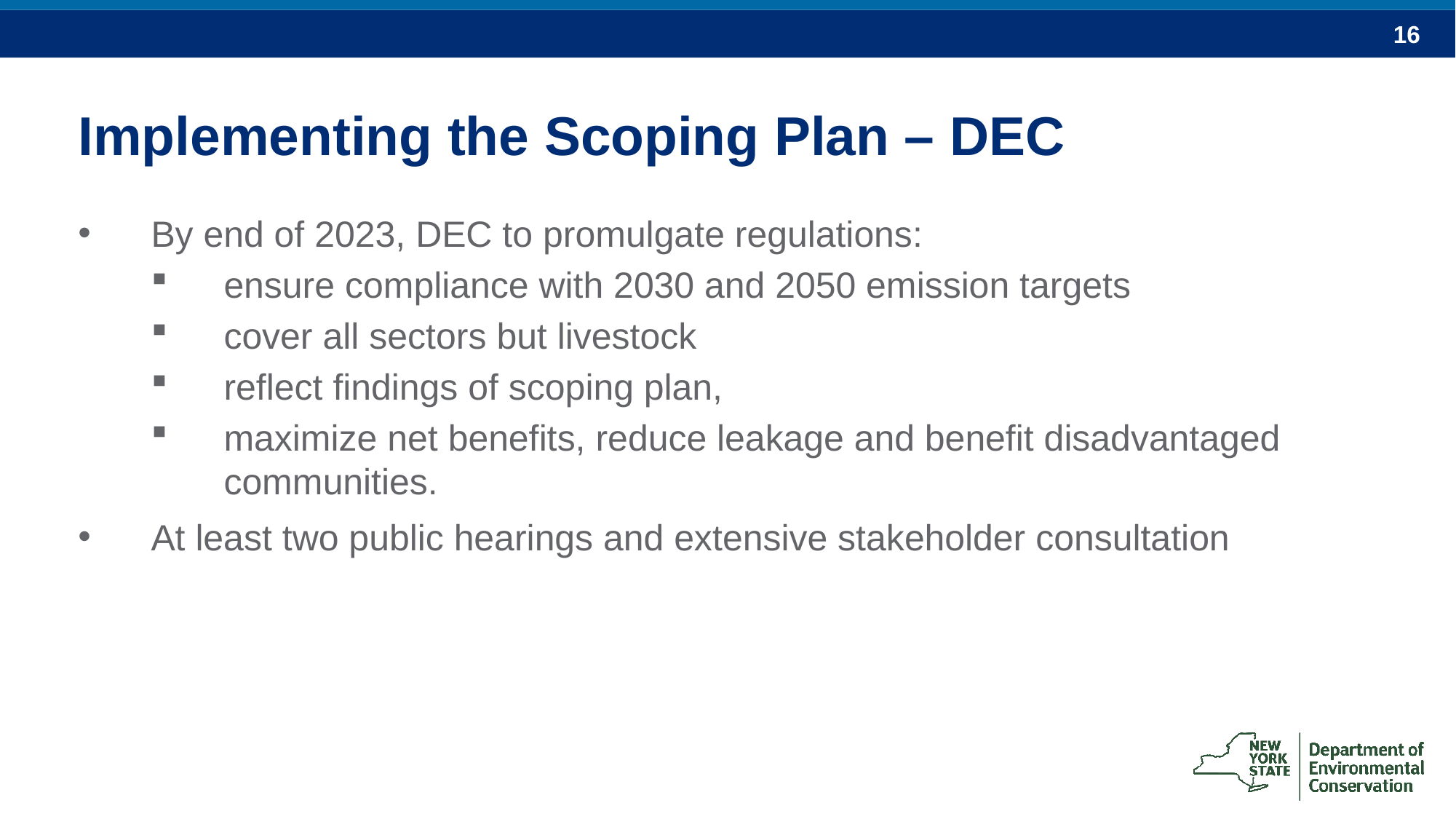

# Implementing the Scoping Plan – DEC
By end of 2023, DEC to promulgate regulations:
ensure compliance with 2030 and 2050 emission targets
cover all sectors but livestock
reflect findings of scoping plan,
maximize net benefits, reduce leakage and benefit disadvantaged communities.
At least two public hearings and extensive stakeholder consultation